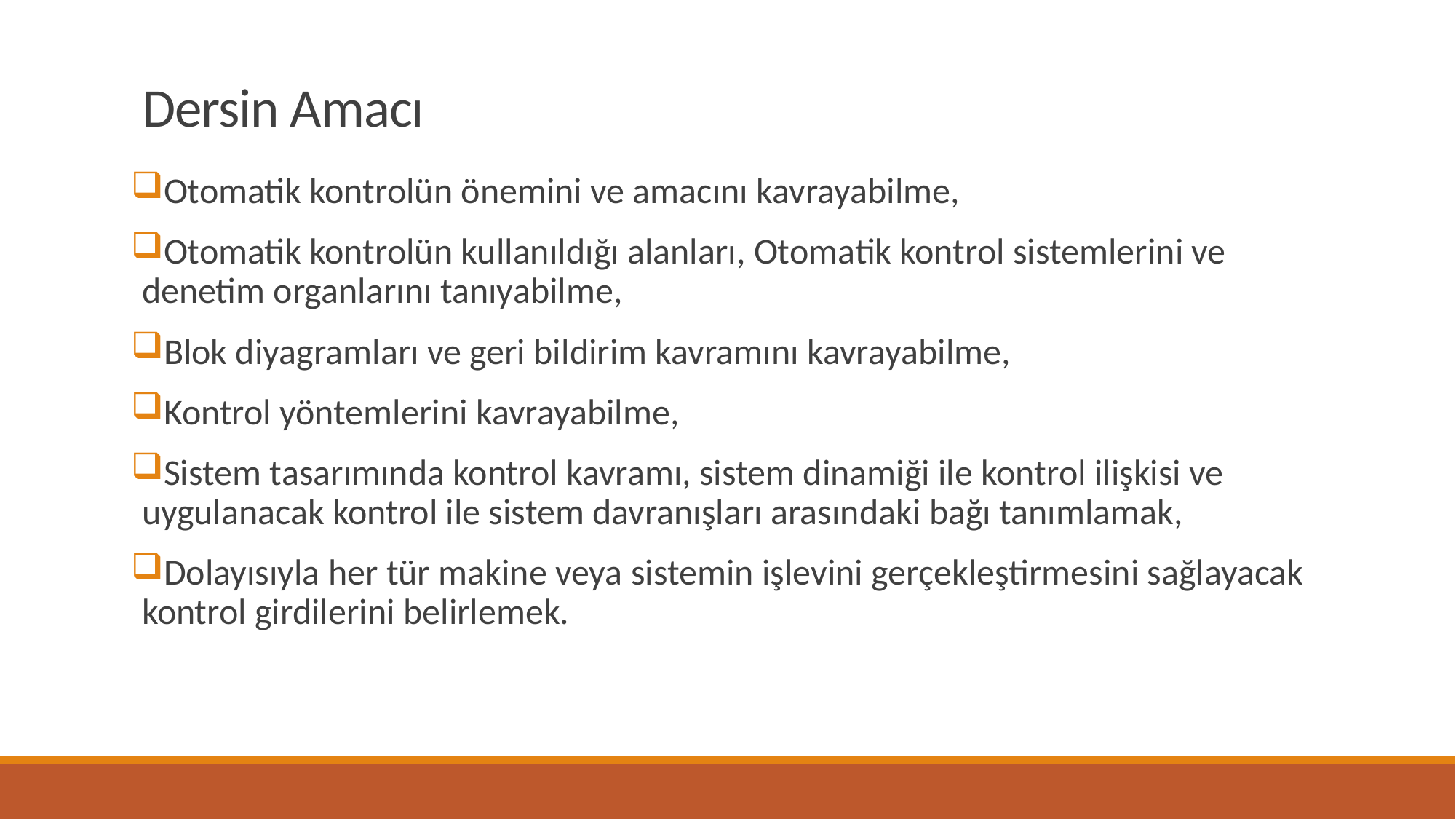

# Dersin Amacı
Otomatik kontrolün önemini ve amacını kavrayabilme,
Otomatik kontrolün kullanıldığı alanları, Otomatik kontrol sistemlerini ve denetim organlarını tanıyabilme,
Blok diyagramları ve geri bildirim kavramını kavrayabilme,
Kontrol yöntemlerini kavrayabilme,
Sistem tasarımında kontrol kavramı, sistem dinamiği ile kontrol ilişkisi ve uygulanacak kontrol ile sistem davranışları arasındaki bağı tanımlamak,
Dolayısıyla her tür makine veya sistemin işlevini gerçekleştirmesini sağlayacak kontrol girdilerini belirlemek.